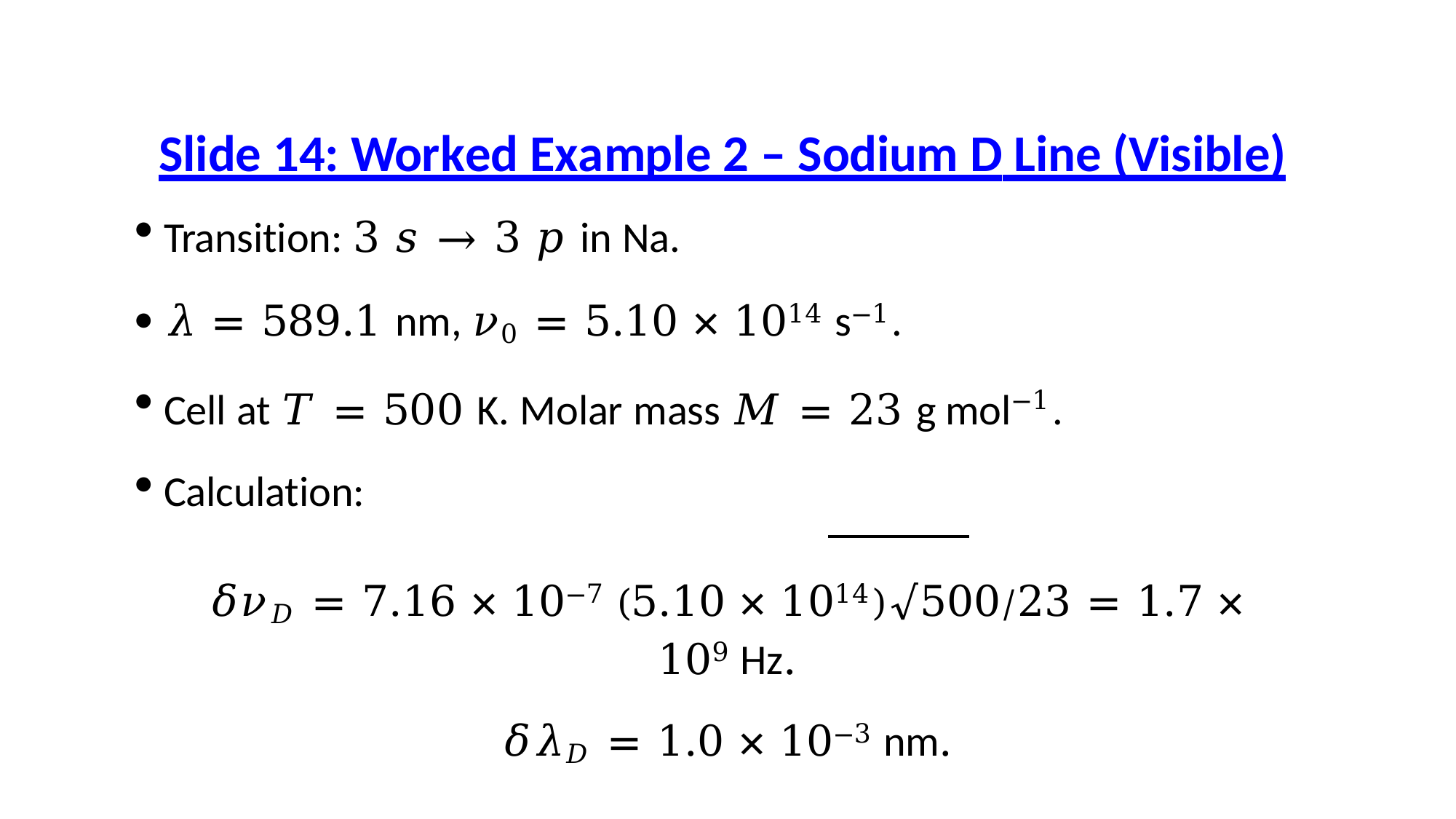

# Slide 14: Worked Example 2 – Sodium D Line (Visible)
Transition: 3 𝑠 → 3 𝑝 in Na.
• 𝜆 = 589.1 nm, 𝜈0  = 5.10 × 1014 s−1.
Cell at 𝑇 = 500 K. Molar mass 𝑀 = 23 g mol−1.
Calculation:
𝛿𝜈𝐷  = 7.16 × 10−7 (5.10 × 1014)√500⁄23 = 1.7 × 109 Hz.
𝛿𝜆𝐷  = 1.0 × 10−3 nm.